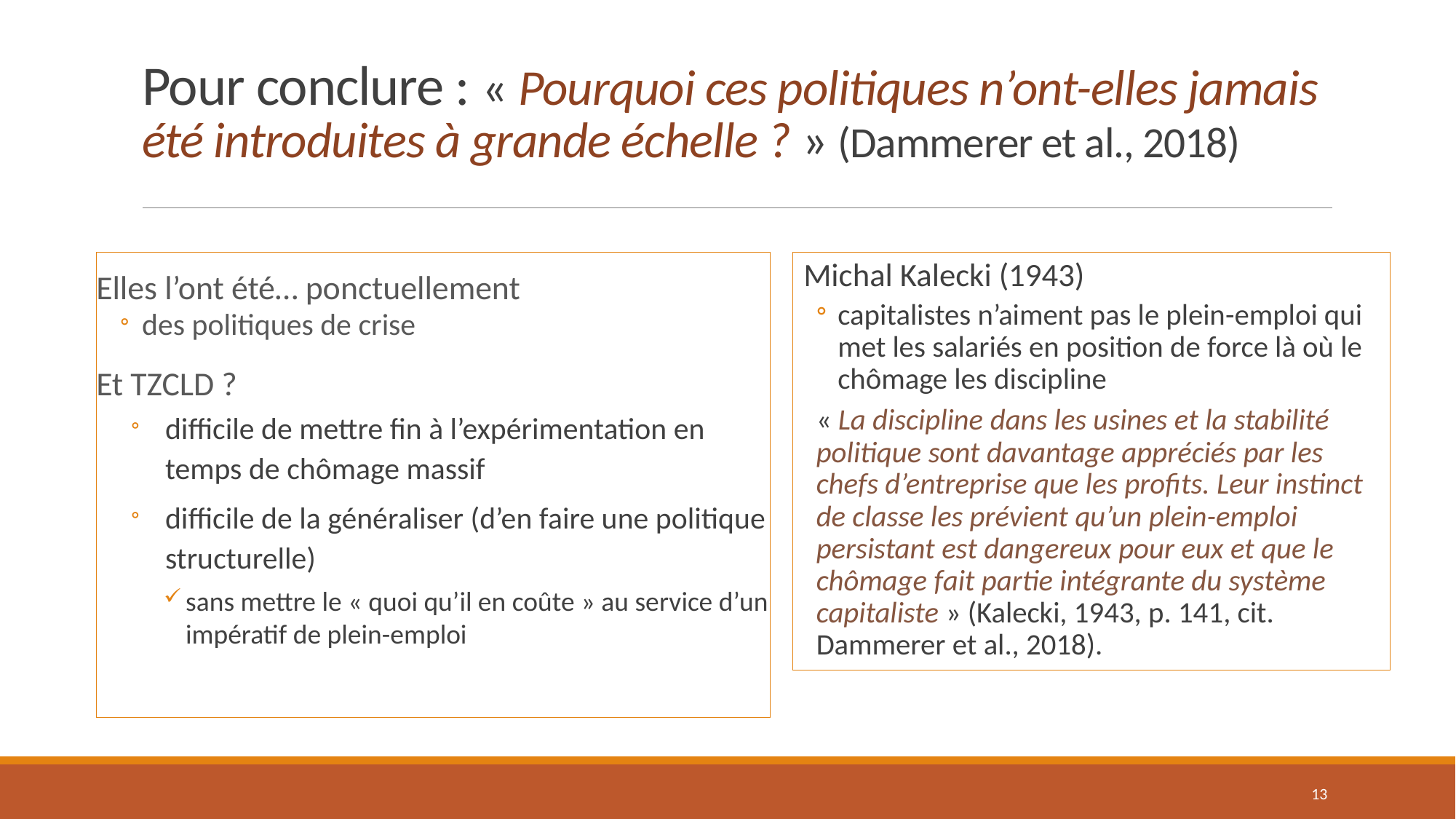

# Pour conclure : « Pourquoi ces politiques n’ont-elles jamais été introduites à grande échelle ? » (Dammerer et al., 2018)
Elles l’ont été… ponctuellement
des politiques de crise
Et TZCLD ?
difficile de mettre fin à l’expérimentation en temps de chômage massif
difficile de la généraliser (d’en faire une politique structurelle)
sans mettre le « quoi qu’il en coûte » au service d’un impératif de plein-emploi
Michal Kalecki (1943)
capitalistes n’aiment pas le plein-emploi qui met les salariés en position de force là où le chômage les discipline
« La discipline dans les usines et la stabilité politique sont davantage appréciés par les chefs d’entreprise que les profits. Leur instinct de classe les prévient qu’un plein-emploi persistant est dangereux pour eux et que le chômage fait partie intégrante du système capitaliste » (Kalecki, 1943, p. 141, cit. Dammerer et al., 2018).
13